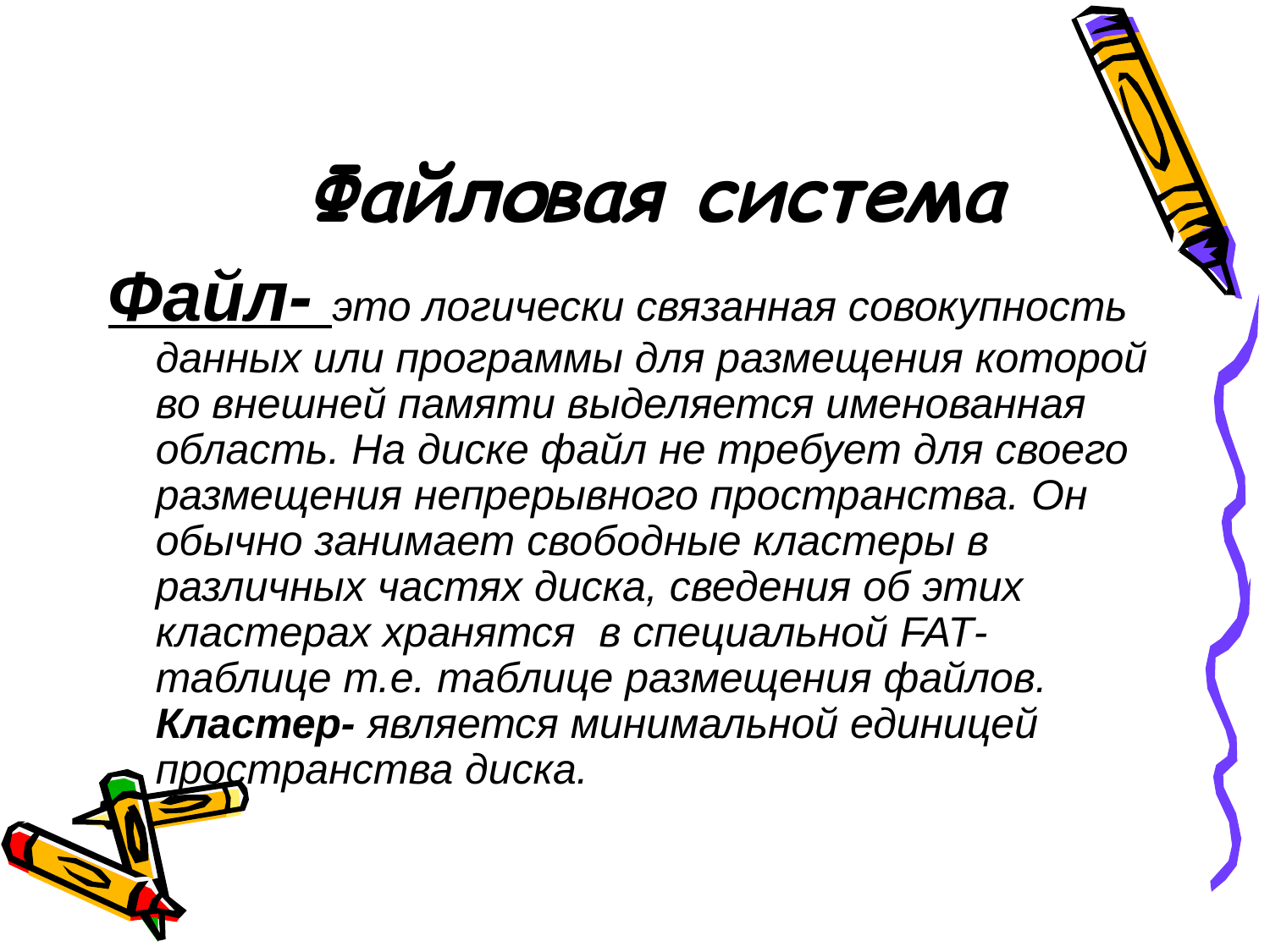

# Файловая система
Файл- это логически связанная совокупность данных или программы для размещения которой во внешней памяти выделяется именованная область. На диске файл не требует для своего размещения непрерывного пространства. Он обычно занимает свободные кластеры в различных частях диска, сведения об этих кластерах хранятся  в специальной FAT- таблице т.е. таблице размещения файлов. Кластер- является минимальной единицей пространства диска.